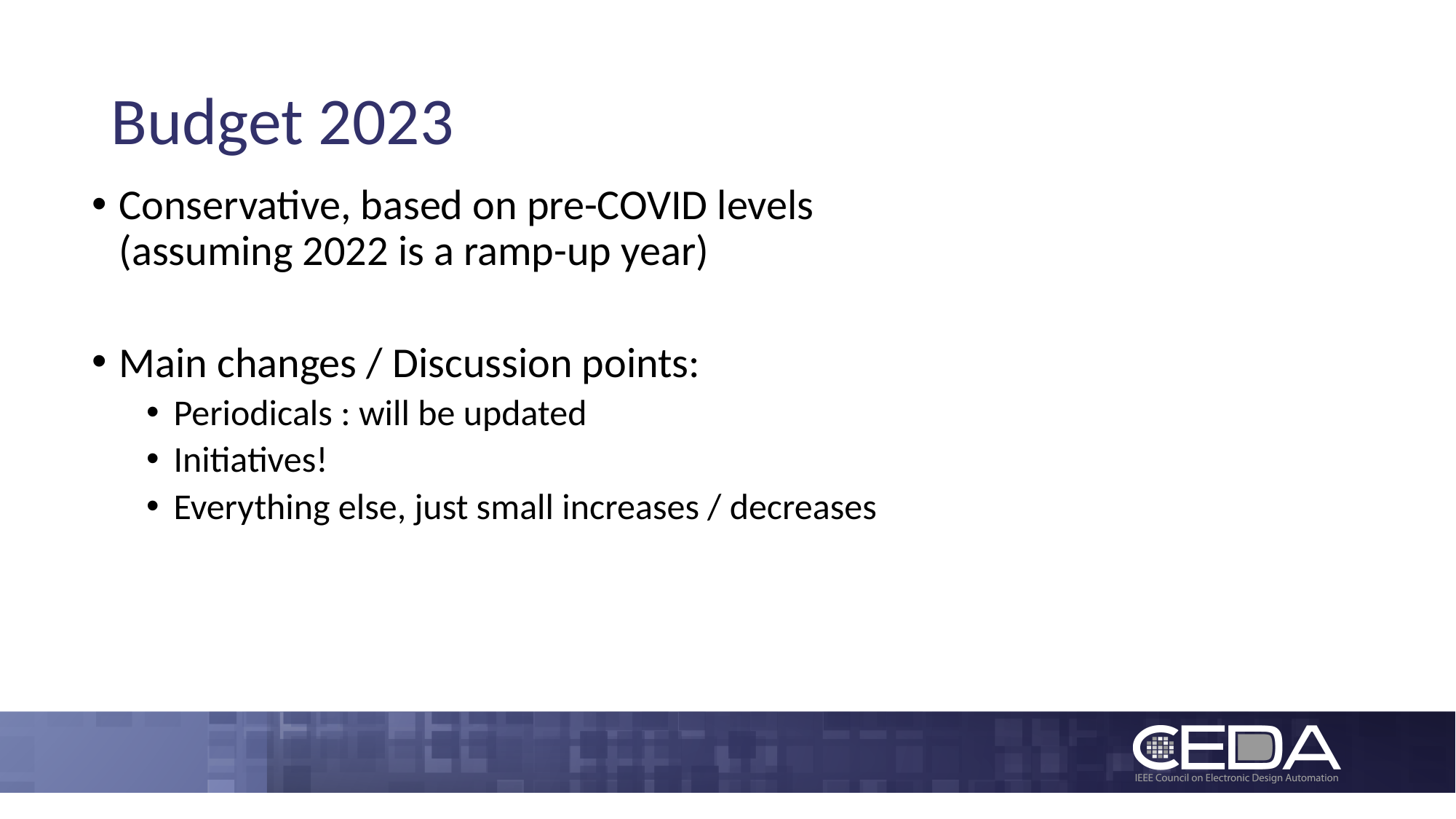

# Budget 2023
Conservative, based on pre-COVID levels
(assuming 2022 is a ramp-up year)
Main changes / Discussion points:
Periodicals : will be updated
Initiatives!
Everything else, just small increases / decreases